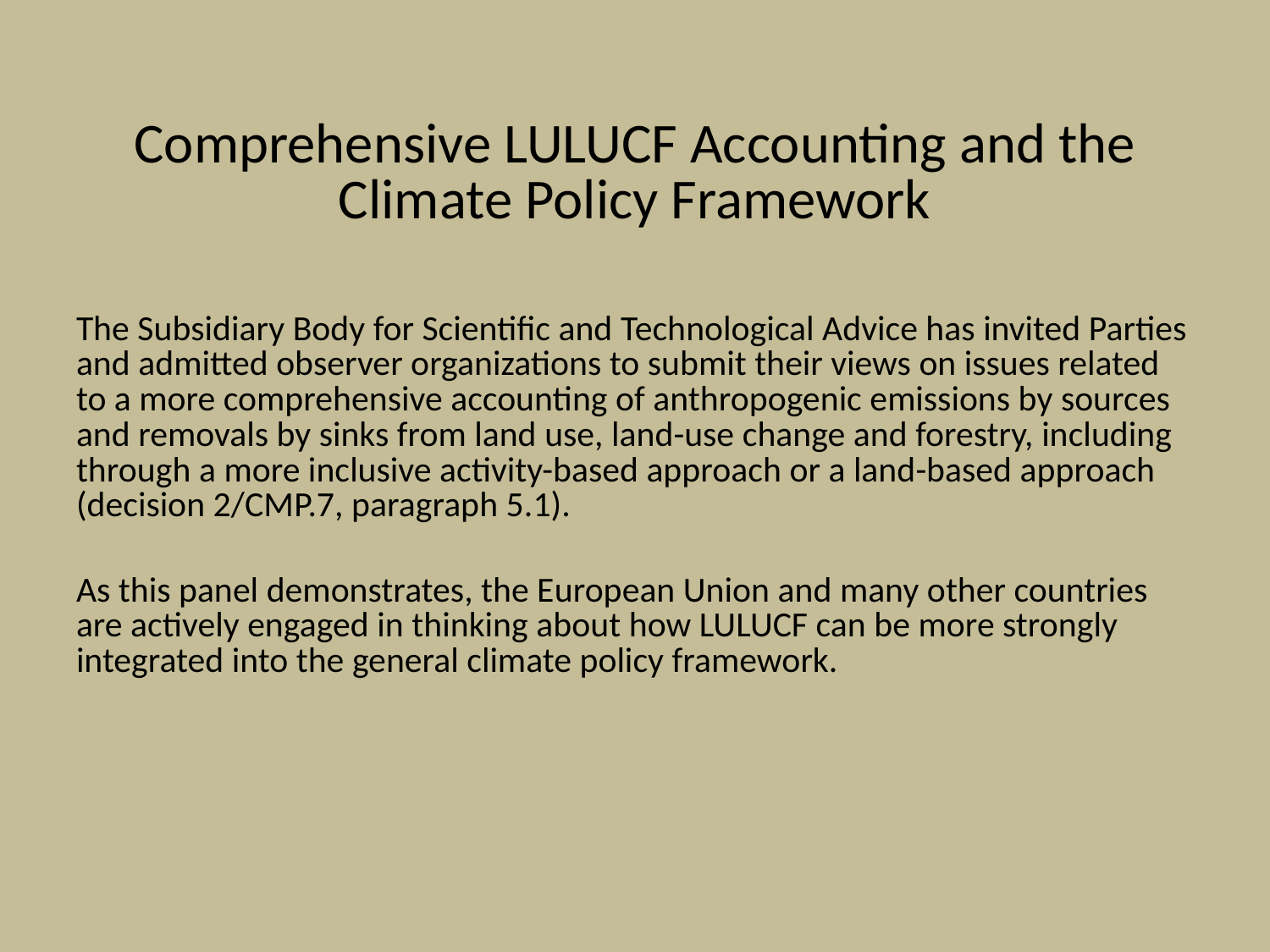

# Comprehensive LULUCF Accounting and the Climate Policy Framework
The Subsidiary Body for Scientific and Technological Advice has invited Parties and admitted observer organizations to submit their views on issues related to a more comprehensive accounting of anthropogenic emissions by sources and removals by sinks from land use, land-use change and forestry, including through a more inclusive activity-based approach or a land-based approach (decision 2/CMP.7, paragraph 5.1).

As this panel demonstrates, the European Union and many other countries are actively engaged in thinking about how LULUCF can be more strongly integrated into the general climate policy framework.